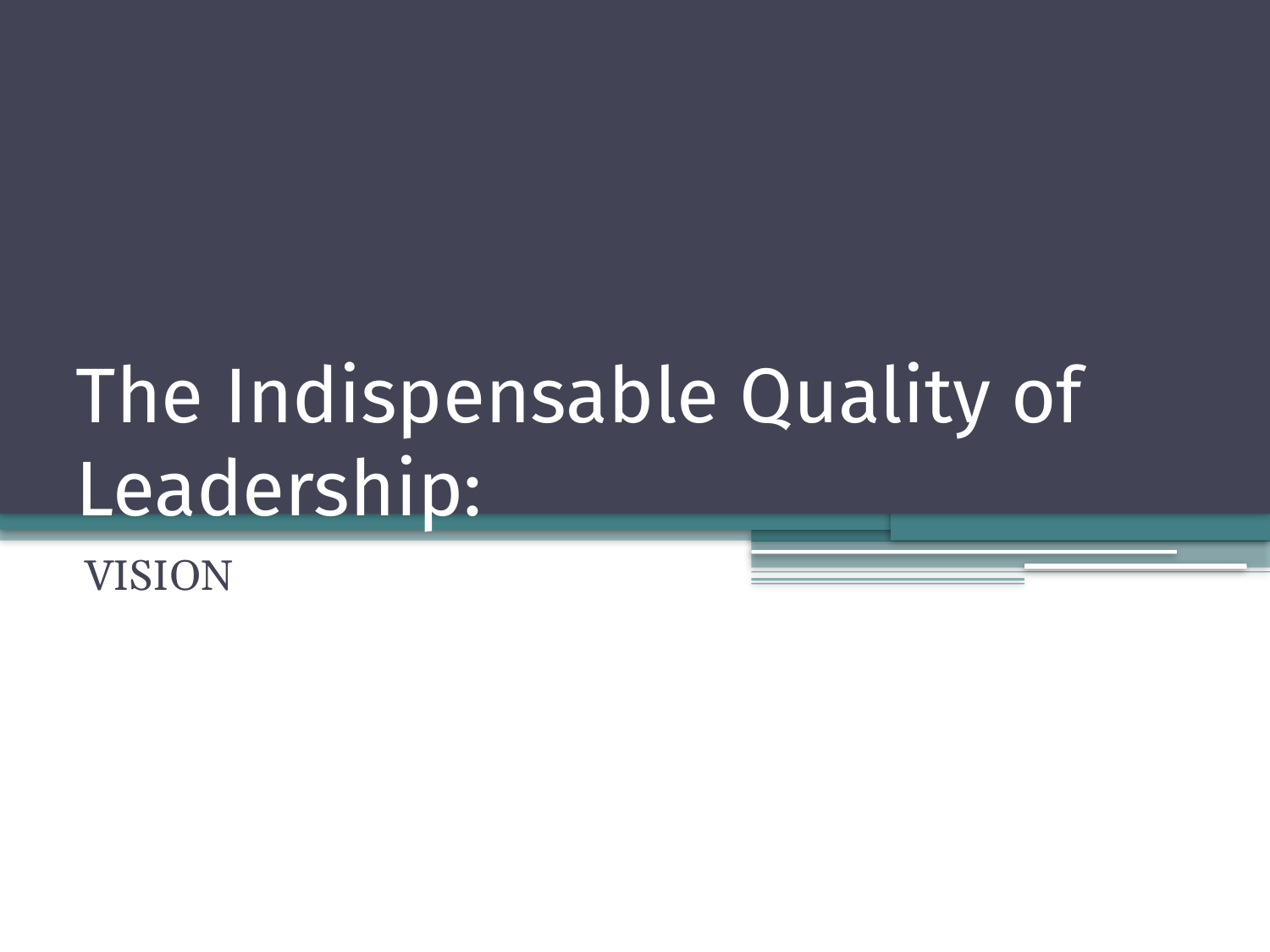

# The Indispensable Quality of Leadership:
VISION